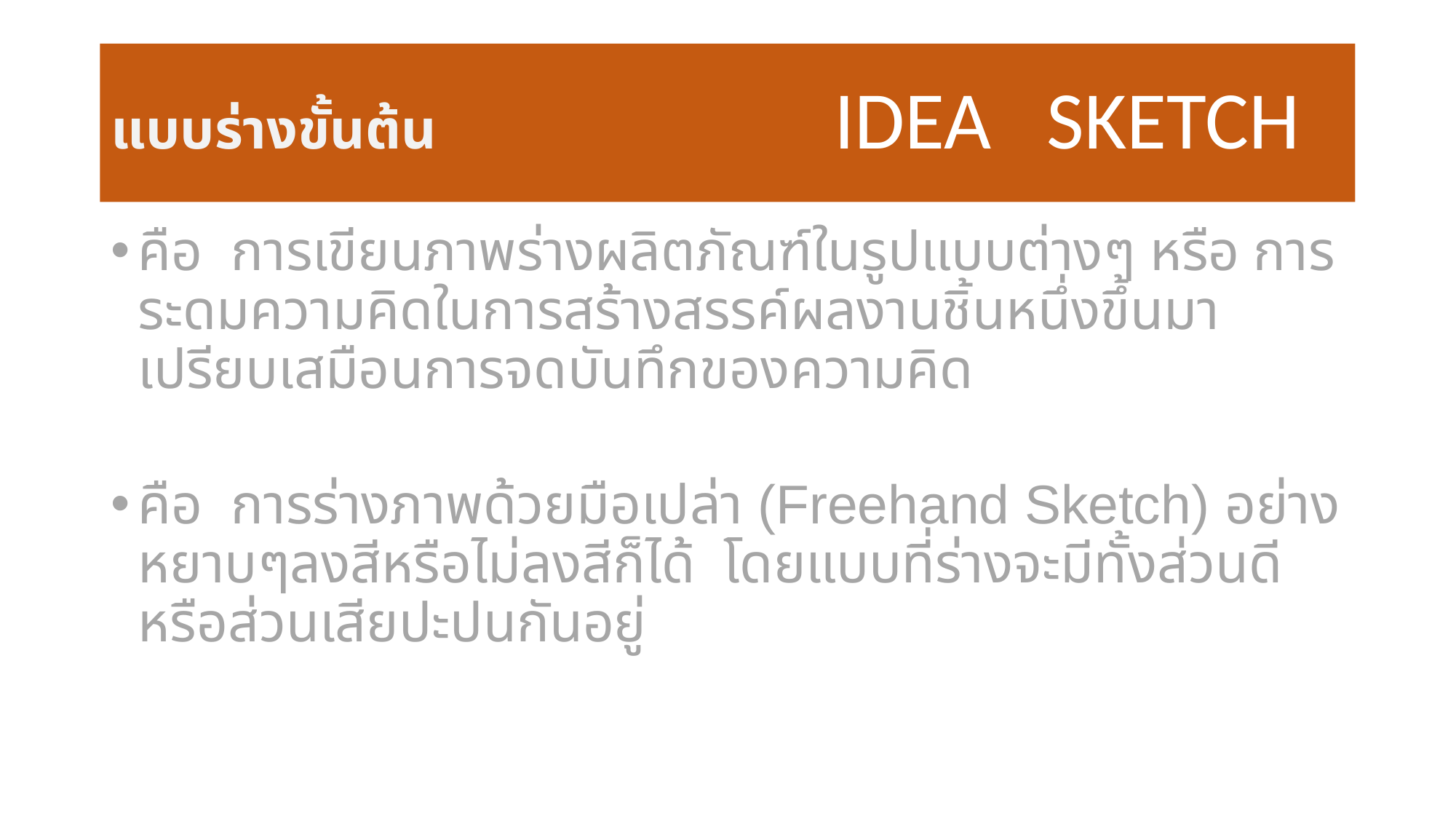

# แบบร่างขั้นต้น                            IDEA   SKETCH
คือ  การเขียนภาพร่างผลิตภัณฑ์ในรูปแบบต่างๆ หรือ การระดมความคิดในการสร้างสรรค์ผลงานชิ้นหนึ่งขึ้นมา  เปรียบเสมือนการจดบันทึกของความคิด

คือ  การร่างภาพด้วยมือเปล่า (Freehand Sketch) อย่างหยาบๆลงสีหรือไม่ลงสีก็ได้  โดยแบบที่ร่างจะมีทั้งส่วนดีหรือส่วนเสียปะปนกันอยู่